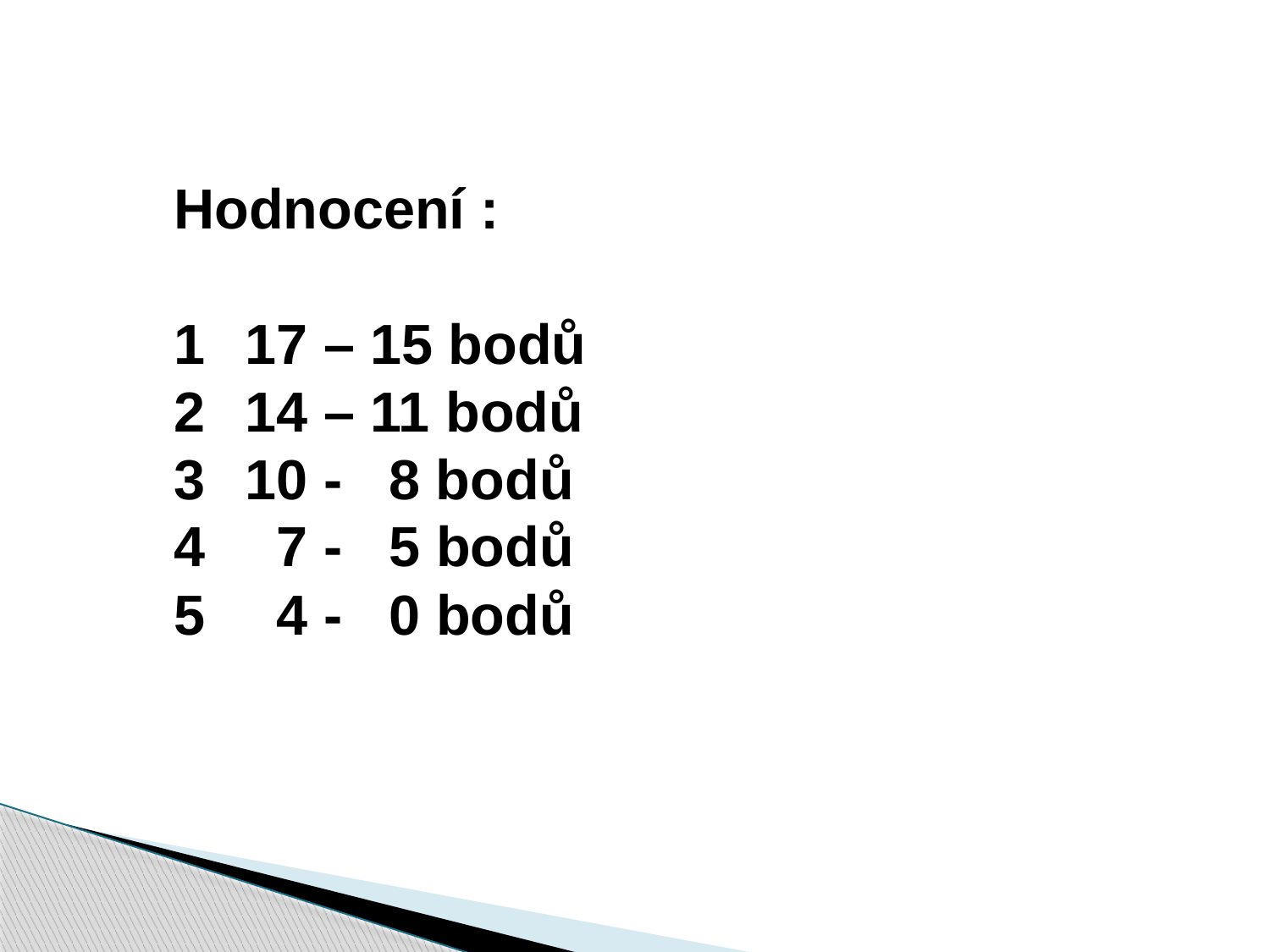

Hodnocení :

17 – 15 bodů
14 – 11 bodů
10 -   8 bodů
  7 -   5 bodů
  4 -   0 bodů